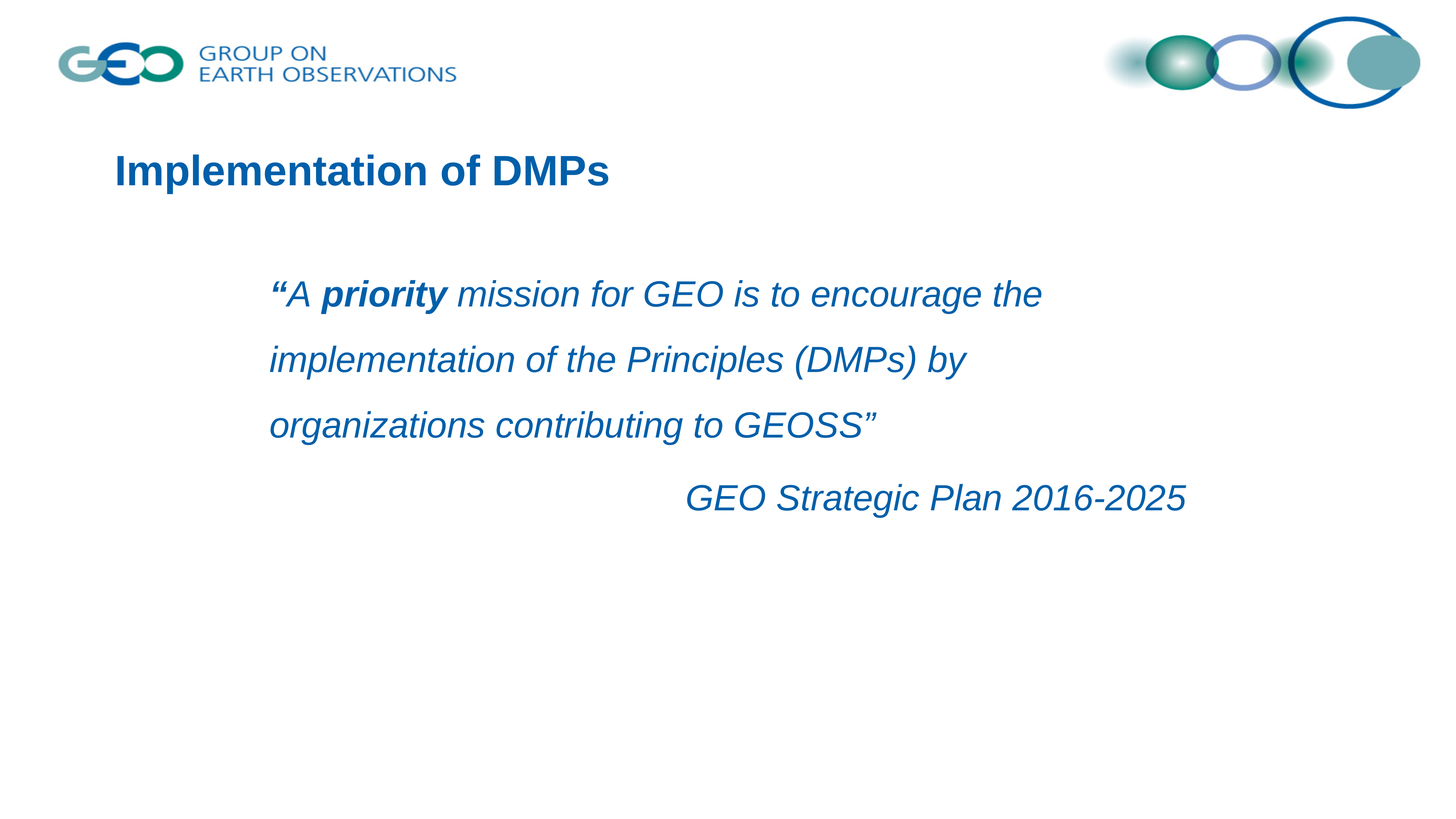

# Implementation of DMPs
“A priority mission for GEO is to encourage the implementation of the Principles (DMPs) by organizations contributing to GEOSS”
GEO Strategic Plan 2016-2025